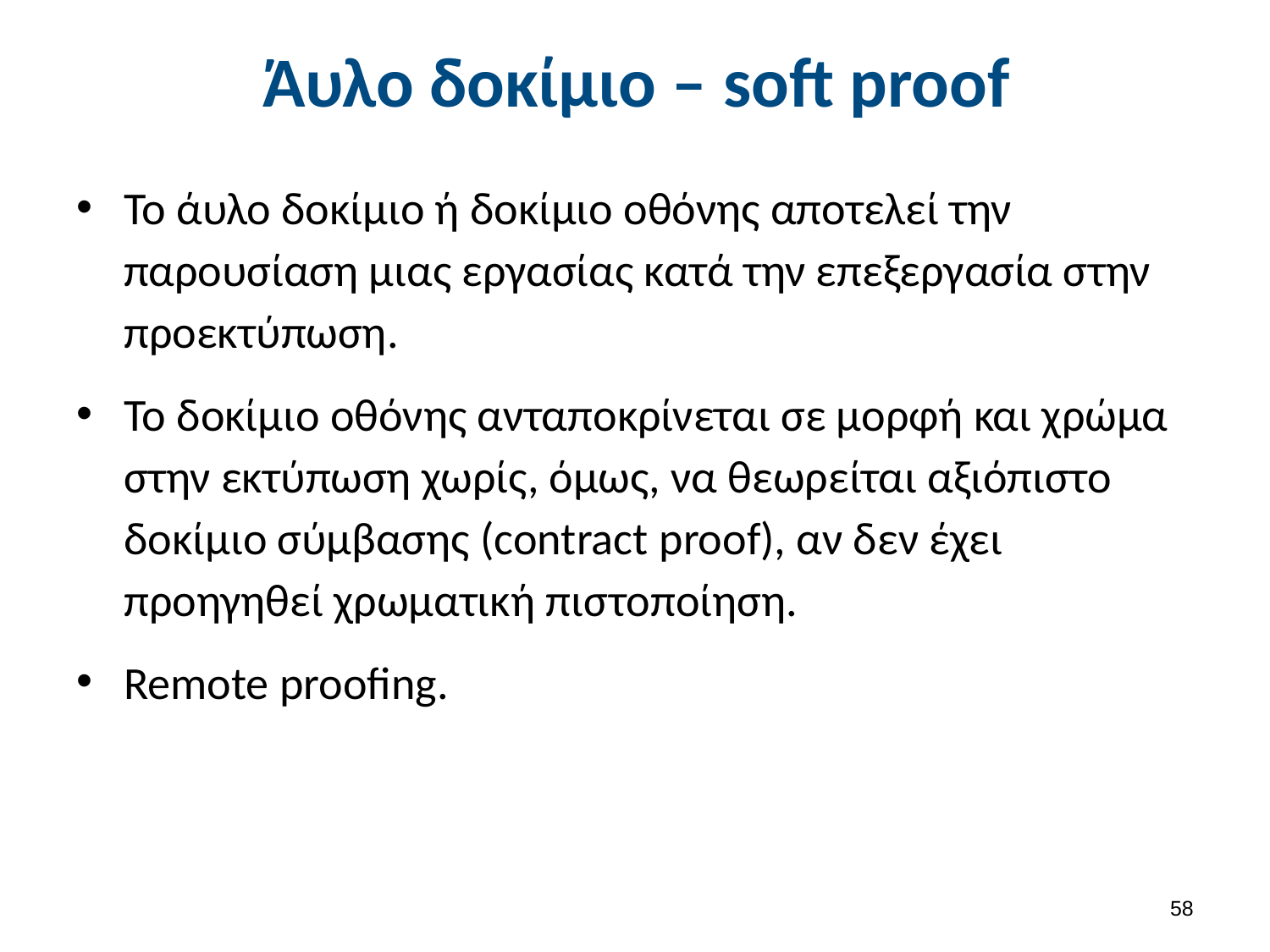

# Άυλο δοκίμιο – soft proof
Το άυλο δοκίμιο ή δοκίμιο οθόνης αποτελεί την παρουσίαση μιας εργασίας κατά την επεξεργασία στην προεκτύπωση.
Το δοκίμιο οθόνης ανταποκρίνεται σε μορφή και χρώμα στην εκτύπωση χωρίς, όμως, να θεωρείται αξιόπιστο δοκίμιο σύμβασης (contract proof), αν δεν έχει προηγηθεί χρωματική πιστοποίηση.
Remote proofing.
58